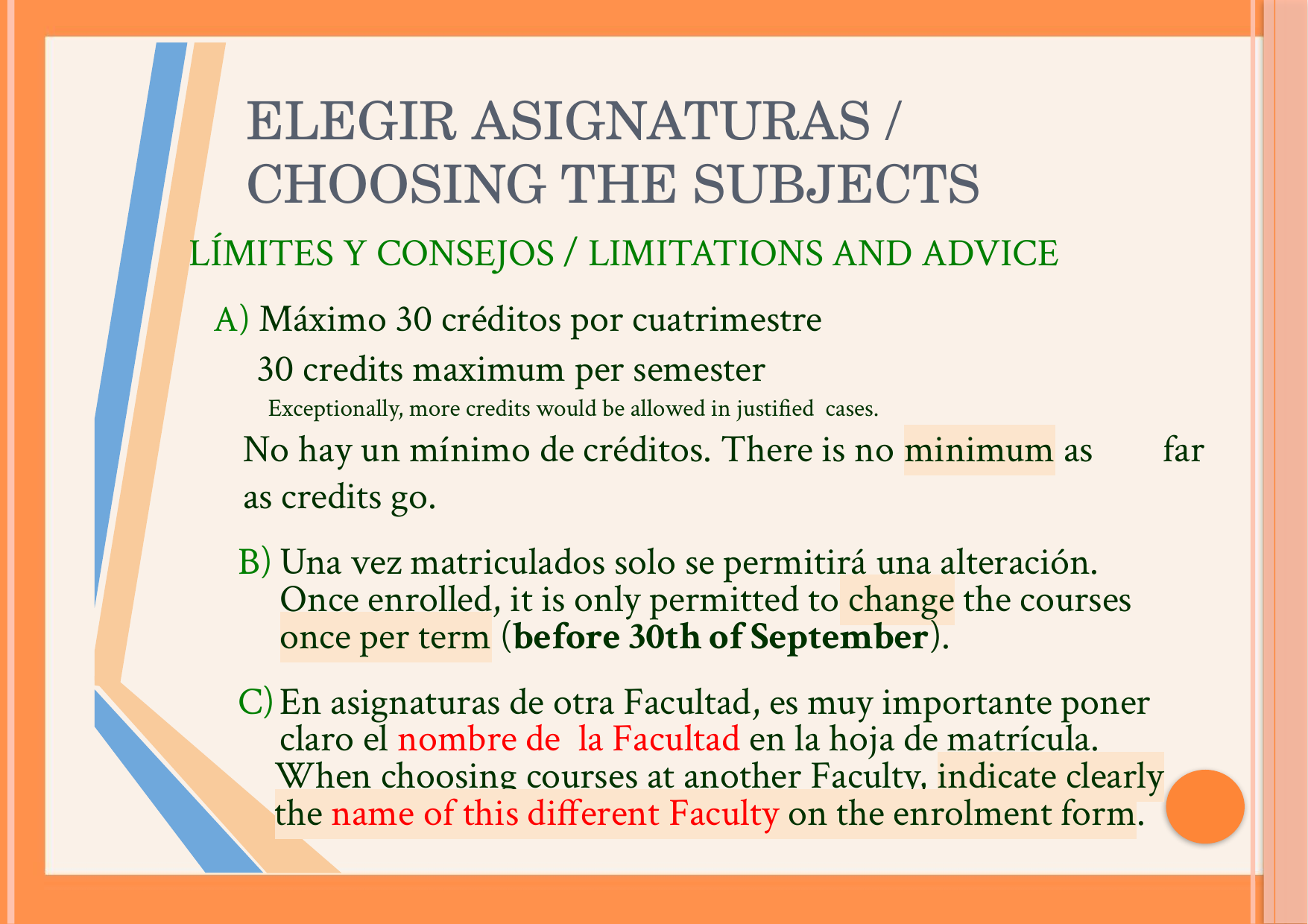

# Elegir Asignaturas / Choosing the subjects

LÍMITES Y CONSEJOS / LIMITATIONS AND ADVICE
   A) Máximo 30 créditos por cuatrimestre
        30 credits maximum per semester
      Exceptionally, more credits would be allowed in justified  cases.
No hay un mínimo de créditos. There is no minimum as        far as credits go.
Una vez matriculados solo se permitirá una alteración. Once enrolled, it is only permitted to change the courses once per term (before 30th of September).
En asignaturas de otra Facultad, es muy importante poner claro el nombre de  la Facultad en la hoja de matrícula.
When choosing courses at another Faculty, indicate clearly the name of this different Faculty on the enrolment form.